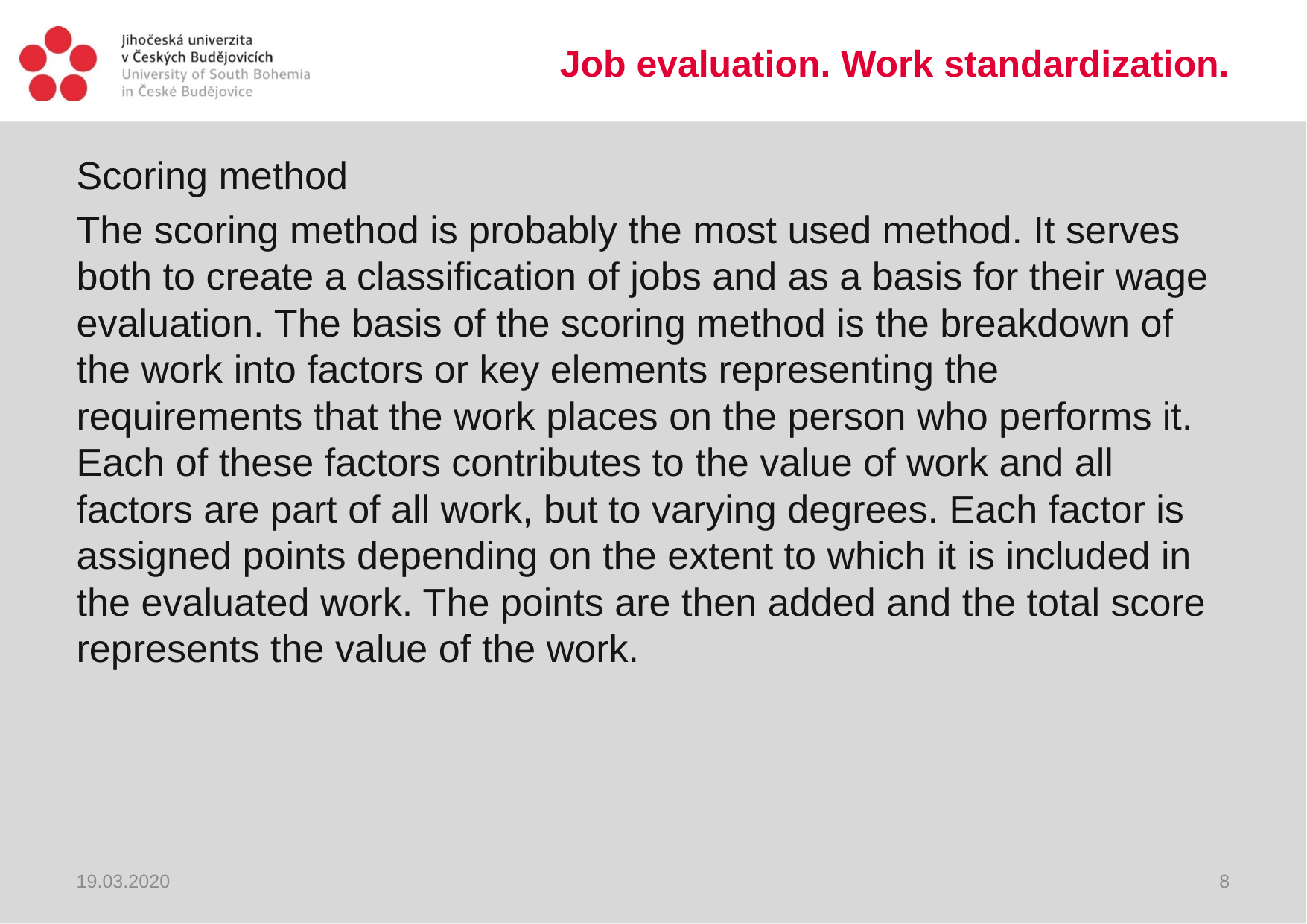

# Job evaluation. Work standardization.
Scoring method
The scoring method is probably the most used method. It serves both to create a classification of jobs and as a basis for their wage evaluation. The basis of the scoring method is the breakdown of the work into factors or key elements representing the requirements that the work places on the person who performs it. Each of these factors contributes to the value of work and all factors are part of all work, but to varying degrees. Each factor is assigned points depending on the extent to which it is included in the evaluated work. The points are then added and the total score represents the value of the work.
19.03.2020
8